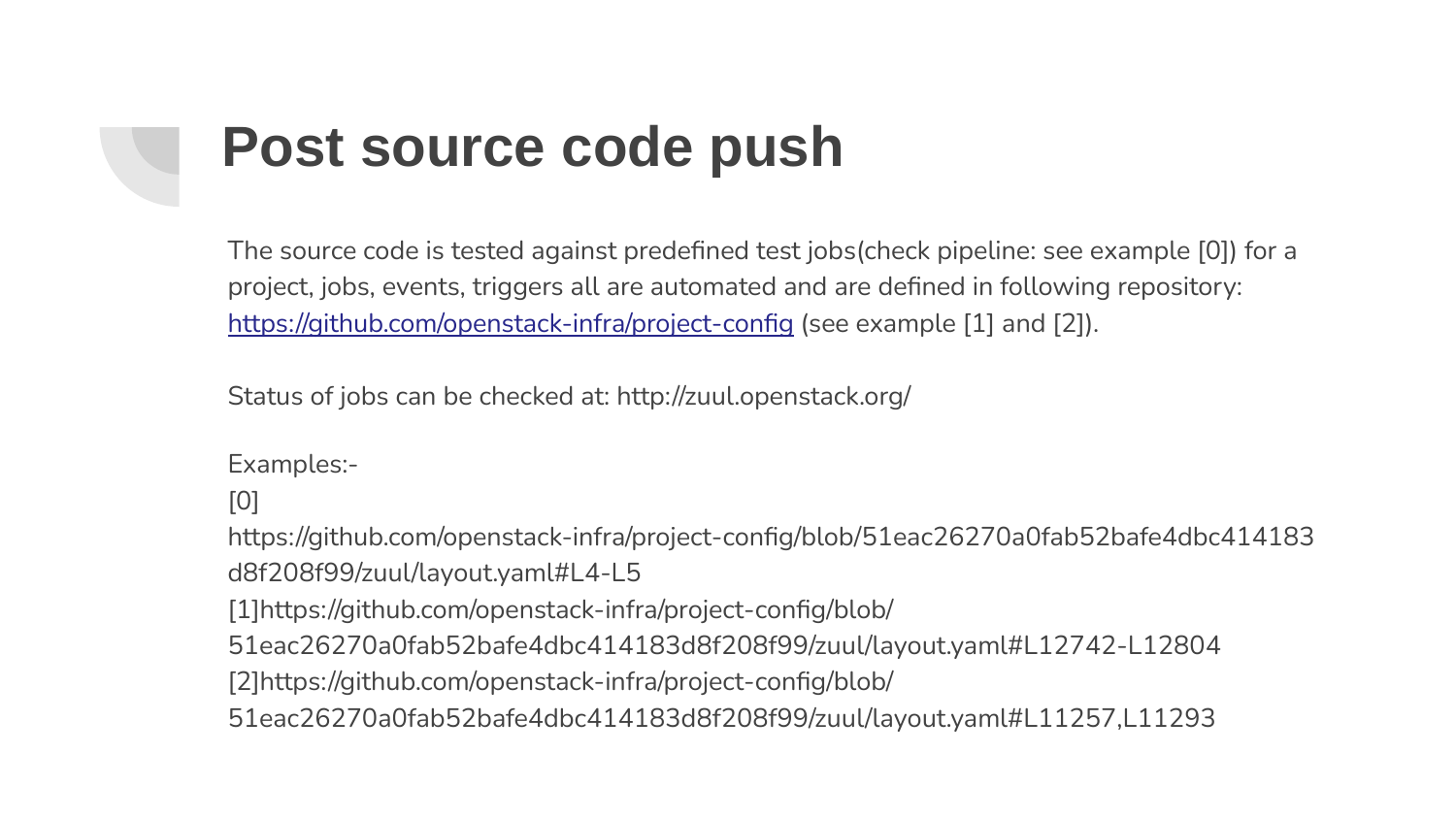

# Post source code push
The source code is tested against predefined test jobs(check pipeline: see example [0]) for a project, jobs, events, triggers all are automated and are defined in following repository: https://github.com/openstack-infra/project-config (see example [1] and [2]).
Status of jobs can be checked at: http://zuul.openstack.org/
Examples:-
[0] https://github.com/openstack-infra/project-config/blob/51eac26270a0fab52bafe4dbc414183d8f208f99/zuul/layout.yaml#L4-L5
[1]https://github.com/openstack-infra/project-config/blob/51eac26270a0fab52bafe4dbc414183d8f208f99/zuul/layout.yaml#L12742-L12804
[2]https://github.com/openstack-infra/project-config/blob/51eac26270a0fab52bafe4dbc414183d8f208f99/zuul/layout.yaml#L11257,L11293